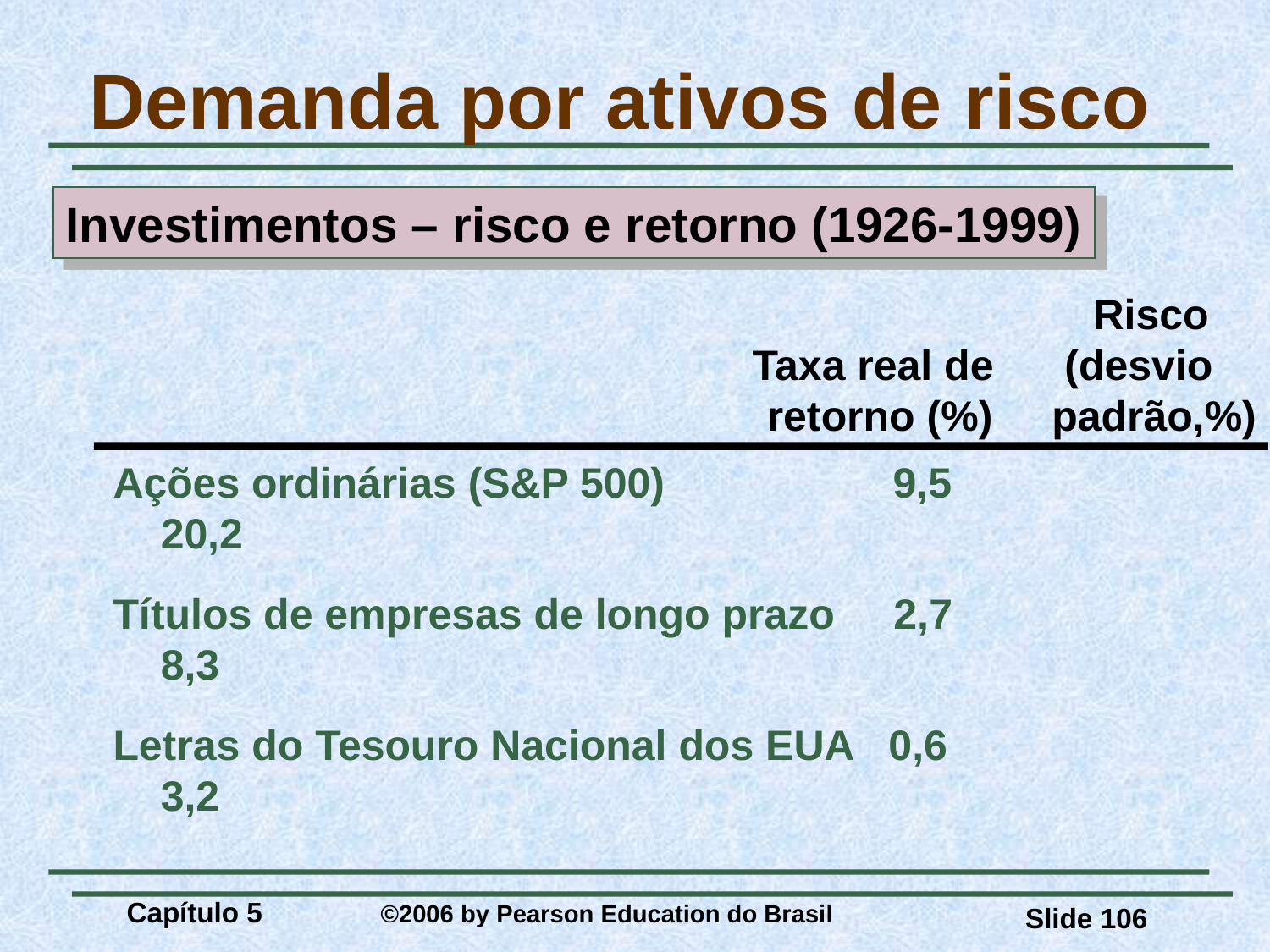

# Demanda por ativos de risco
Investimentos – risco e retorno (1926-1999)
		           Risco
	                   Taxa real de	      (desvio
	                            retorno (%)     padrão,%)

Ações ordinárias (S&P 500)	                   9,5	            20,2
Títulos de empresas de longo prazo     2,7	              8,3
Letras do Tesouro Nacional dos EUA   0,6	              3,2

Capítulo 5 	©2006 by Pearson Education do Brasil
Slide 106